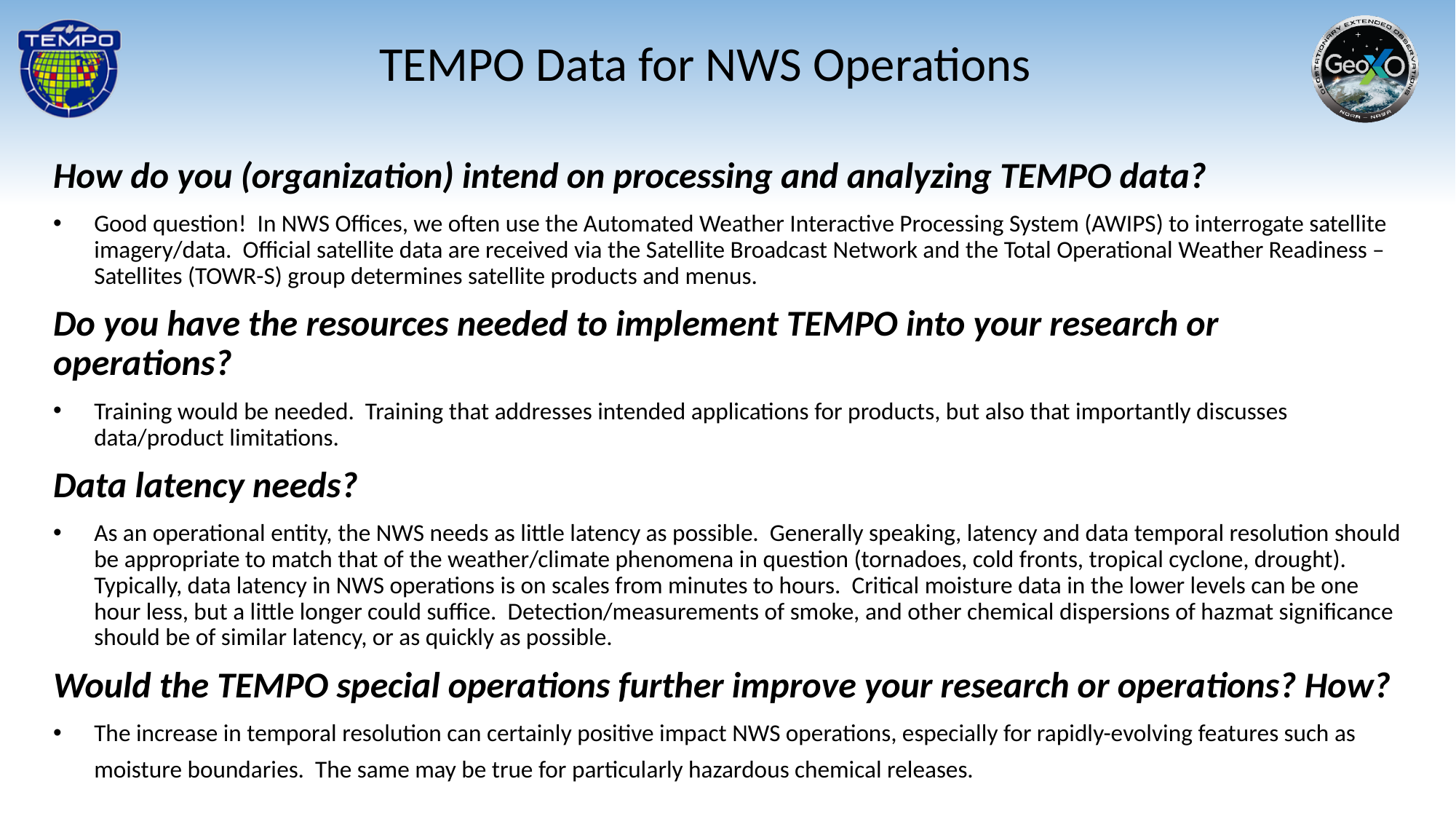

TEMPO Data for NWS Operations
How do you (organization) intend on processing and analyzing TEMPO data?
Good question!  In NWS Offices, we often use the Automated Weather Interactive Processing System (AWIPS) to interrogate satellite imagery/data.  Official satellite data are received via the Satellite Broadcast Network and the Total Operational Weather Readiness – Satellites (TOWR-S) group determines satellite products and menus.
Do you have the resources needed to implement TEMPO into your research or operations?
Training would be needed.  Training that addresses intended applications for products, but also that importantly discusses data/product limitations.
Data latency needs?
As an operational entity, the NWS needs as little latency as possible.  Generally speaking, latency and data temporal resolution should be appropriate to match that of the weather/climate phenomena in question (tornadoes, cold fronts, tropical cyclone, drought).  Typically, data latency in NWS operations is on scales from minutes to hours.  Critical moisture data in the lower levels can be one hour less, but a little longer could suffice.  Detection/measurements of smoke, and other chemical dispersions of hazmat significance should be of similar latency, or as quickly as possible.
Would the TEMPO special operations further improve your research or operations? How?
The increase in temporal resolution can certainly positive impact NWS operations, especially for rapidly-evolving features such as moisture boundaries.  The same may be true for particularly hazardous chemical releases.